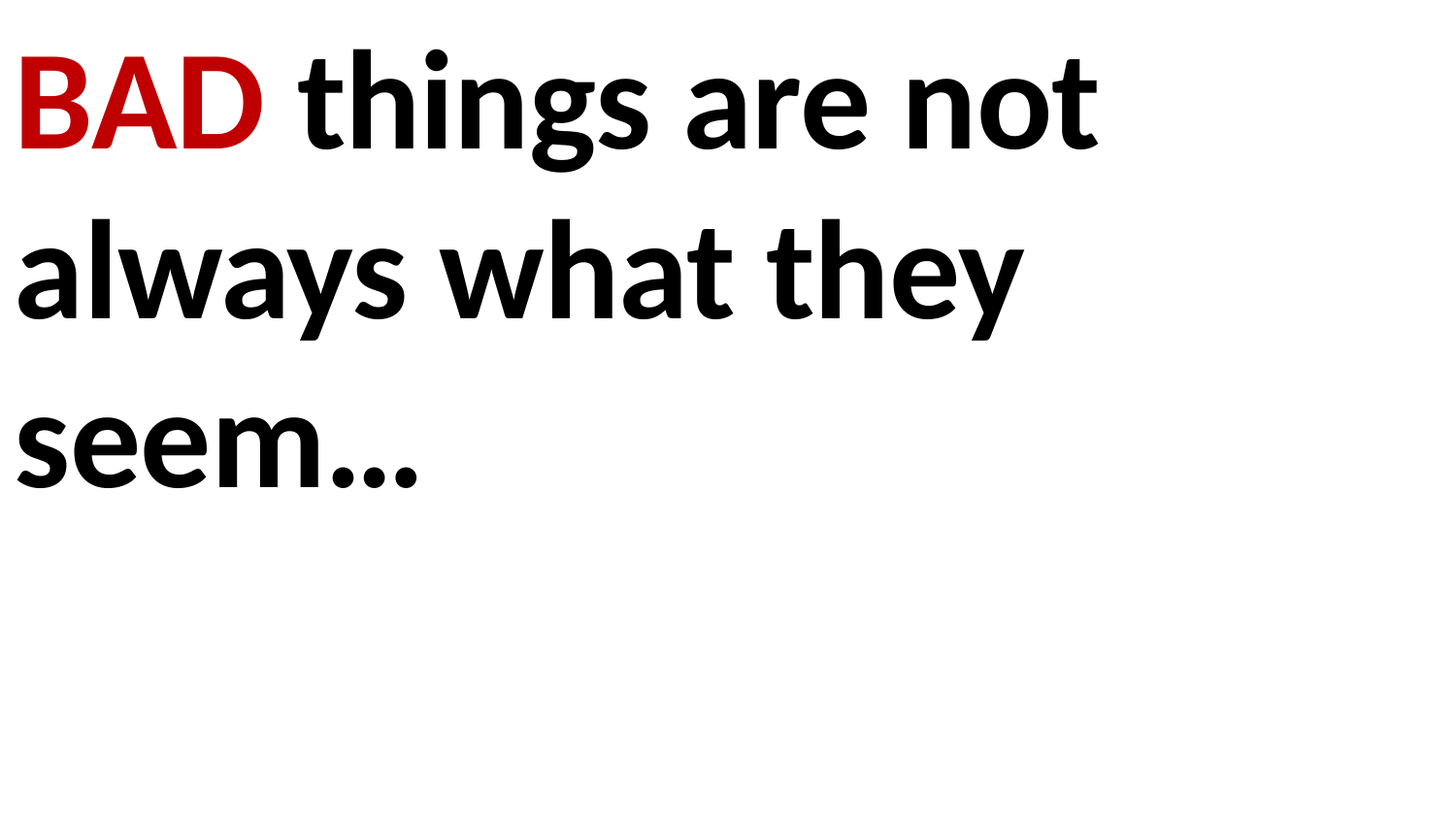

BAD things are not always what they seem…